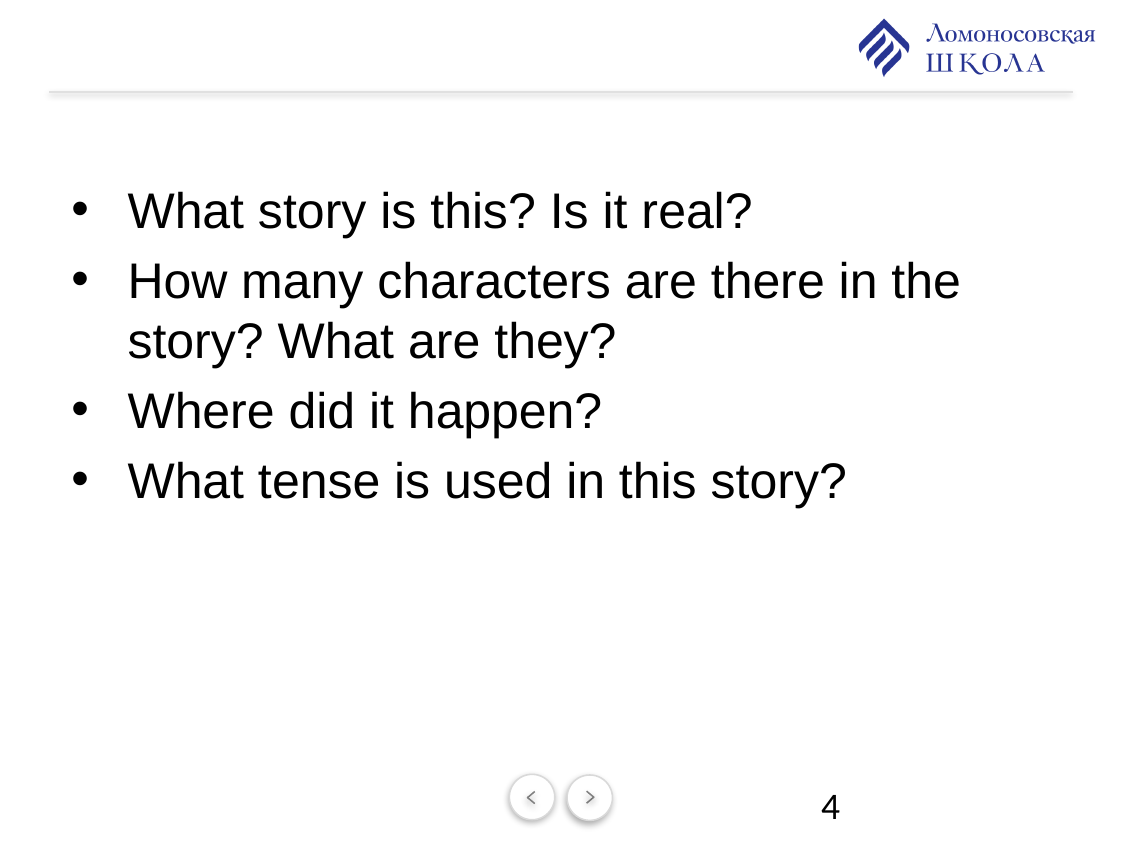

#
What story is this? Is it real?
How many characters are there in the story? What are they?
Where did it happen?
What tense is used in this story?

4